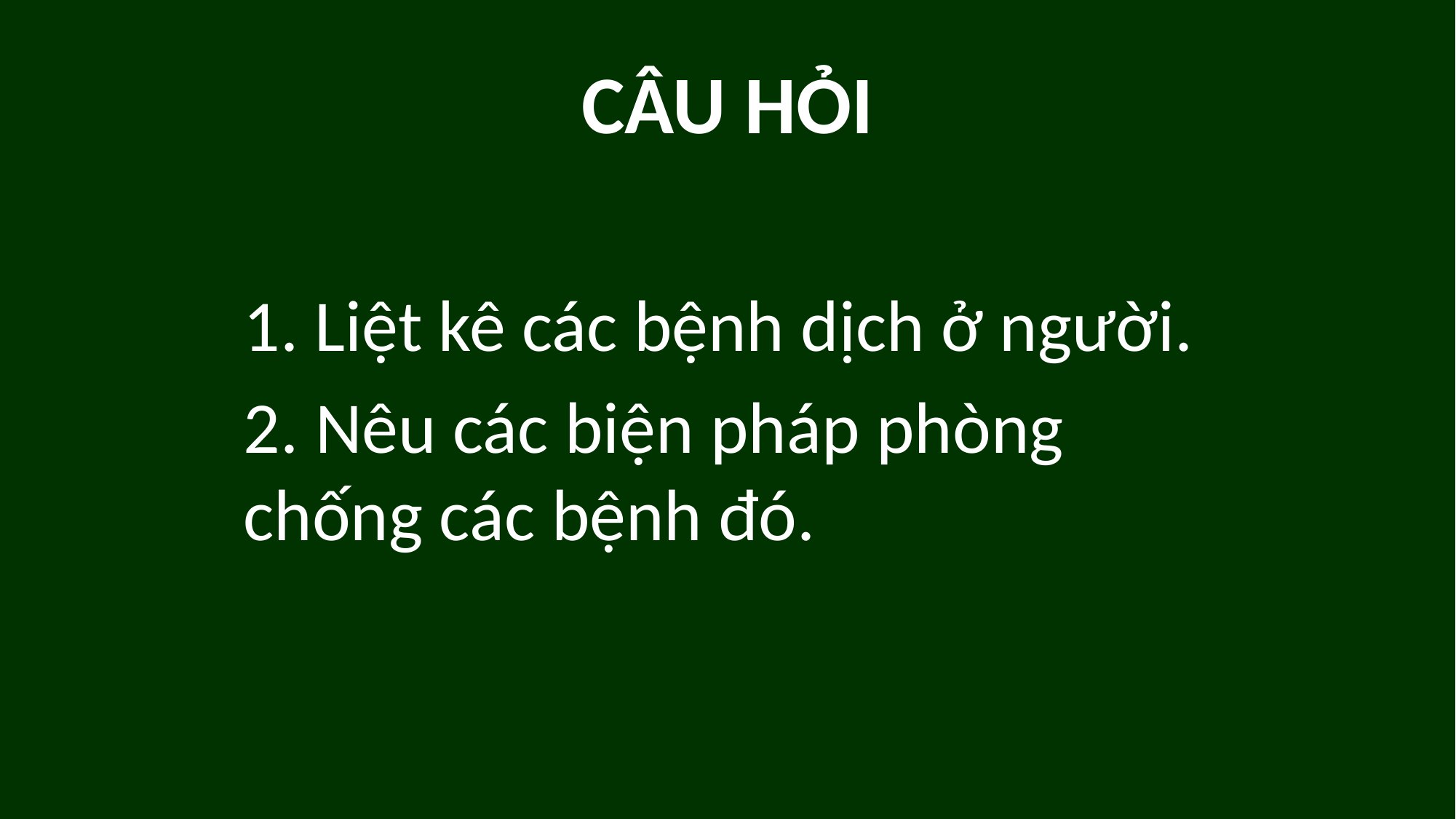

# CÂU HỎI
1. Liệt kê các bệnh dịch ở người.
2. Nêu các biện pháp phòng chống các bệnh đó.